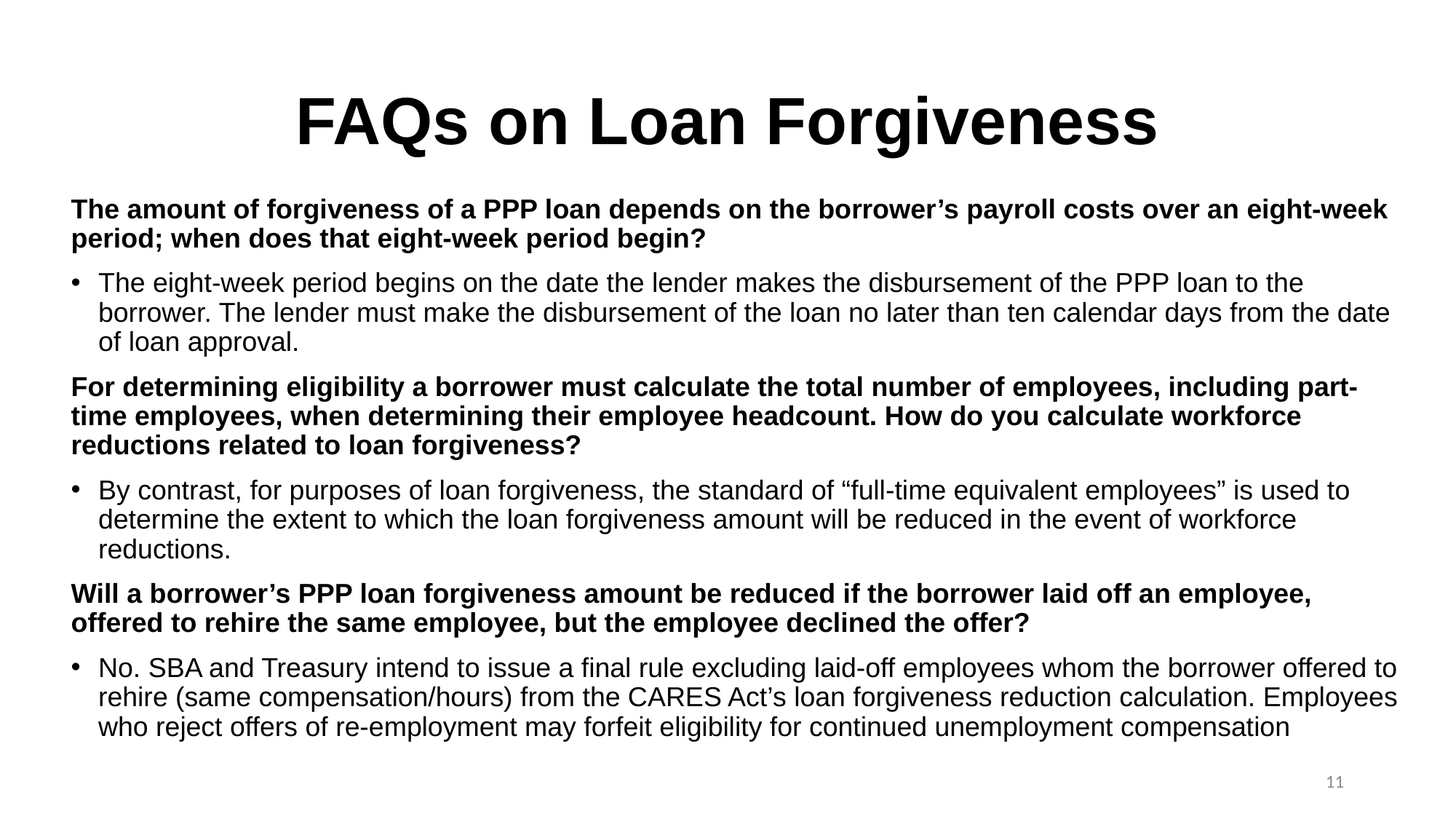

# FAQs on Loan Forgiveness
The amount of forgiveness of a PPP loan depends on the borrower’s payroll costs over an eight-week period; when does that eight-week period begin?
The eight-week period begins on the date the lender makes the disbursement of the PPP loan to the borrower. The lender must make the disbursement of the loan no later than ten calendar days from the date of loan approval.
For determining eligibility a borrower must calculate the total number of employees, including part-time employees, when determining their employee headcount. How do you calculate workforce reductions related to loan forgiveness?
By contrast, for purposes of loan forgiveness, the standard of “full-time equivalent employees” is used to determine the extent to which the loan forgiveness amount will be reduced in the event of workforce reductions.
Will a borrower’s PPP loan forgiveness amount be reduced if the borrower laid off an employee, offered to rehire the same employee, but the employee declined the offer?
No. SBA and Treasury intend to issue a final rule excluding laid-off employees whom the borrower offered to rehire (same compensation/hours) from the CARES Act’s loan forgiveness reduction calculation. Employees who reject offers of re-employment may forfeit eligibility for continued unemployment compensation
11